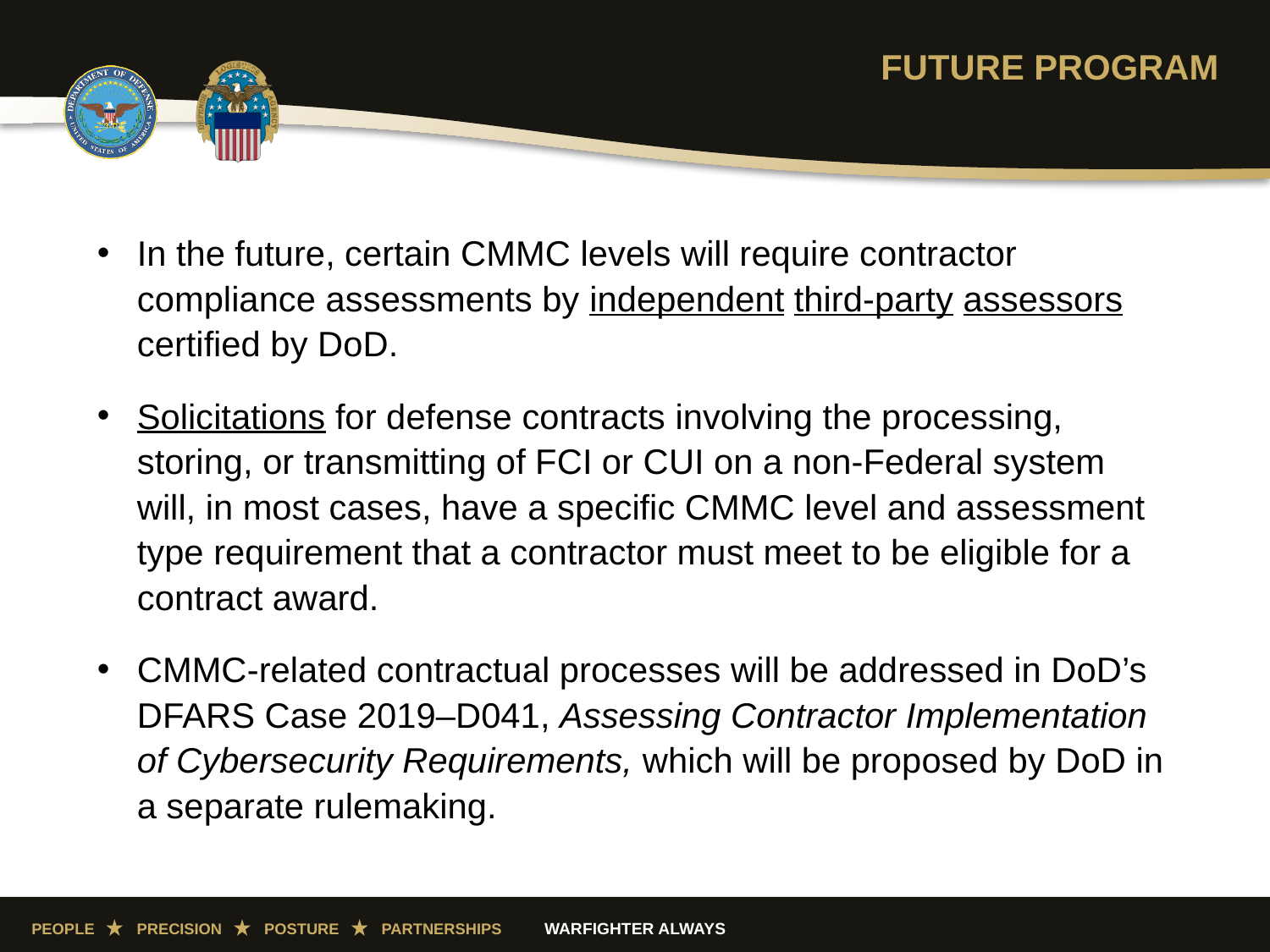

# FUTURE PROGRAM
In the future, certain CMMC levels will require contractor compliance assessments by independent third-party assessors certified by DoD.

Solicitations for defense contracts involving the processing, storing, or transmitting of FCI or CUI on a non-Federal system will, in most cases, have a specific CMMC level and assessment type requirement that a contractor must meet to be eligible for a contract award.

CMMC-related contractual processes will be addressed in DoD’s DFARS Case 2019–D041, Assessing Contractor Implementation of Cybersecurity Requirements, which will be proposed by DoD in a separate rulemaking.